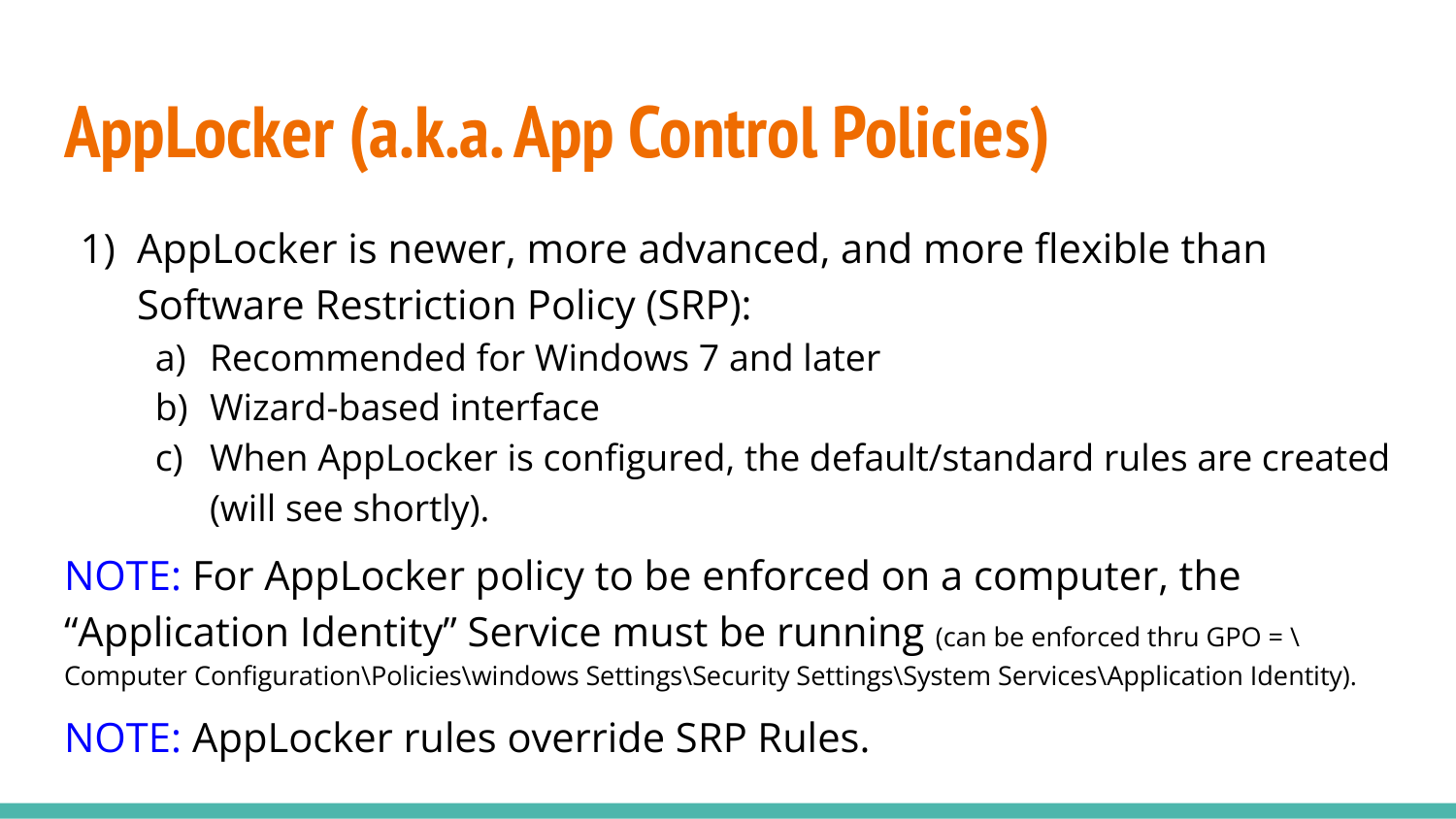

# AppLocker (a.k.a. App Control Policies)
AppLocker is newer, more advanced, and more flexible than Software Restriction Policy (SRP):
Recommended for Windows 7 and later
Wizard-based interface
When AppLocker is configured, the default/standard rules are created (will see shortly).
NOTE: For AppLocker policy to be enforced on a computer, the “Application Identity” Service must be running (can be enforced thru GPO = \Computer Configuration\Policies\windows Settings\Security Settings\System Services\Application Identity).
NOTE: AppLocker rules override SRP Rules.